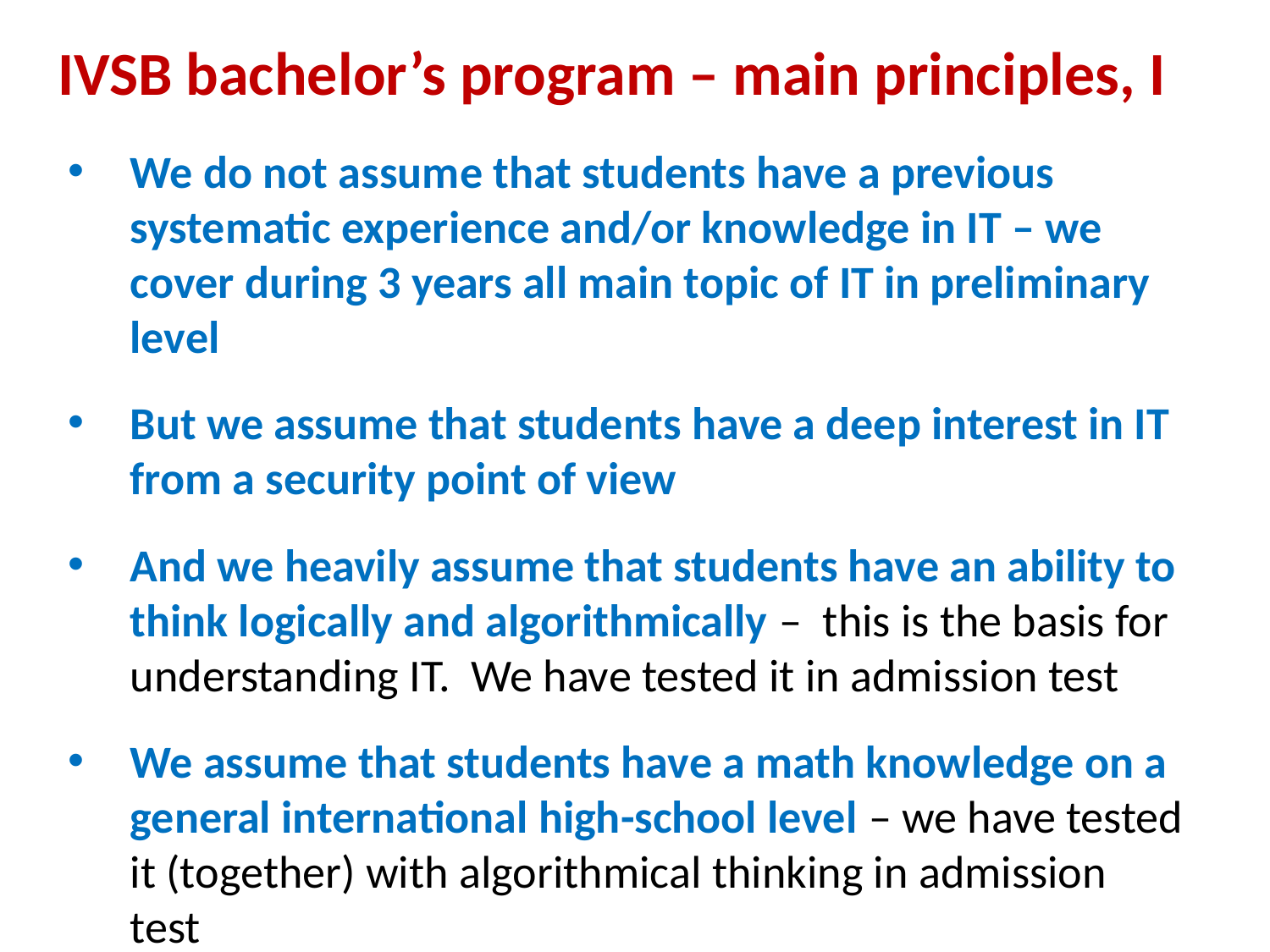

# IVSB bachelor’s program – main principles, I
We do not assume that students have a previous systematic experience and/or knowledge in IT – we cover during 3 years all main topic of IT in preliminary level
But we assume that students have a deep interest in IT from a security point of view
And we heavily assume that students have an ability to think logically and algorithmically –  this is the basis for understanding IT.  We have tested it in admission test
We assume that students have a math knowledge on a general international high-school level – we have tested it (together) with algorithmical thinking in admission test